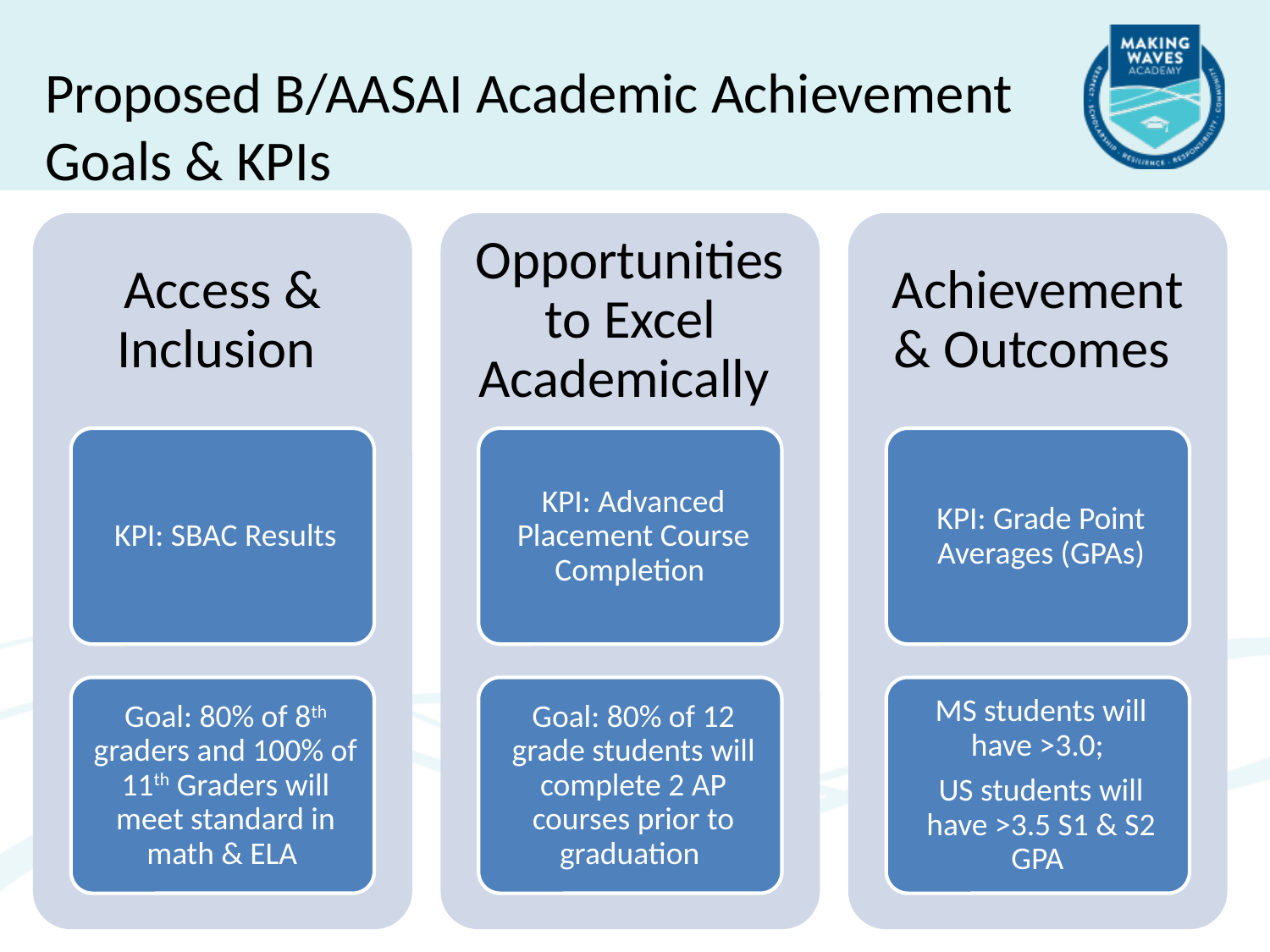

Proposed B/AASAI Academic Achievement Goals & KPIs
Access & Inclusion
KPI: SBAC Results
Goal: 80% of 8th graders and 100% of 11th Graders will meet standard in math & ELA
Opportunities to Excel Academically
KPI: Advanced Placement Course Completion
Goal: 80% of 12 grade students will complete 2 AP courses prior to graduation
Achievement & Outcomes
KPI: Grade Point Averages (GPAs)
MS students will have >3.0;
US students will have >3.5 S1 & S2 GPA